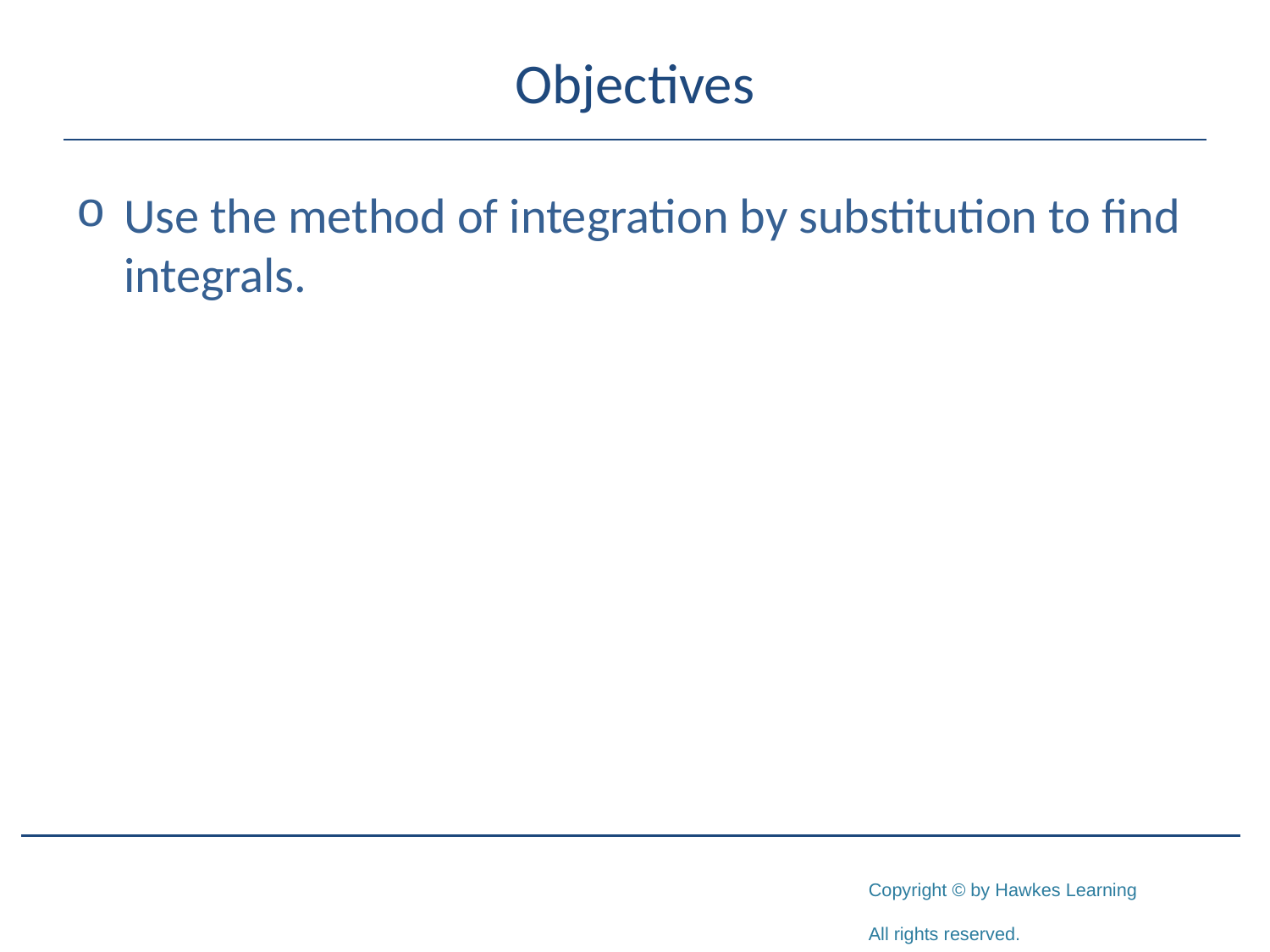

# Objectives
Use the method of integration by substitution to find integrals.